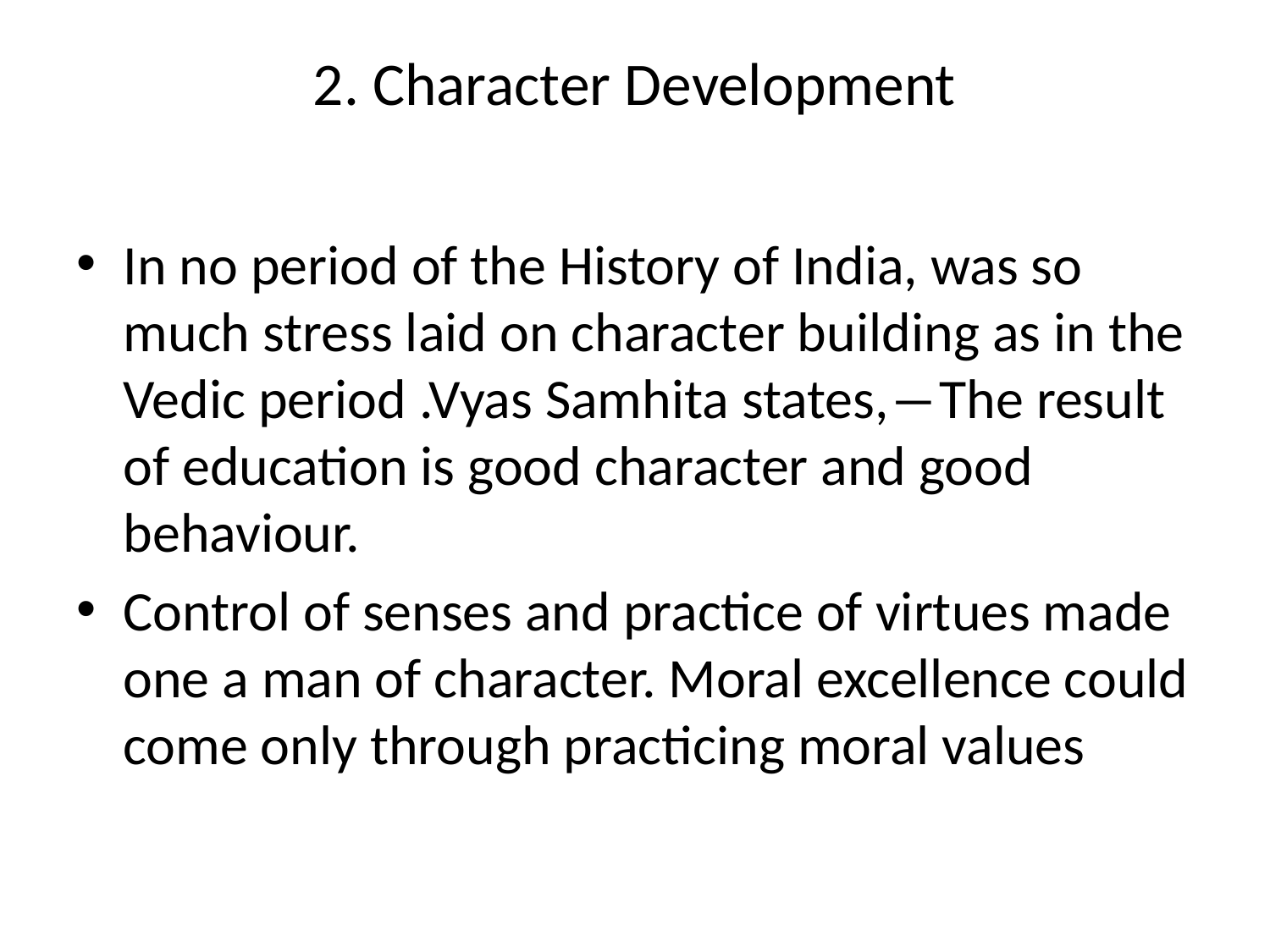

# 2. Character Development
In no period of the History of India, was so much stress laid on character building as in the Vedic period .Vyas Samhita states,―The result of education is good character and good behaviour.
Control of senses and practice of virtues made one a man of character. Moral excellence could come only through practicing moral values